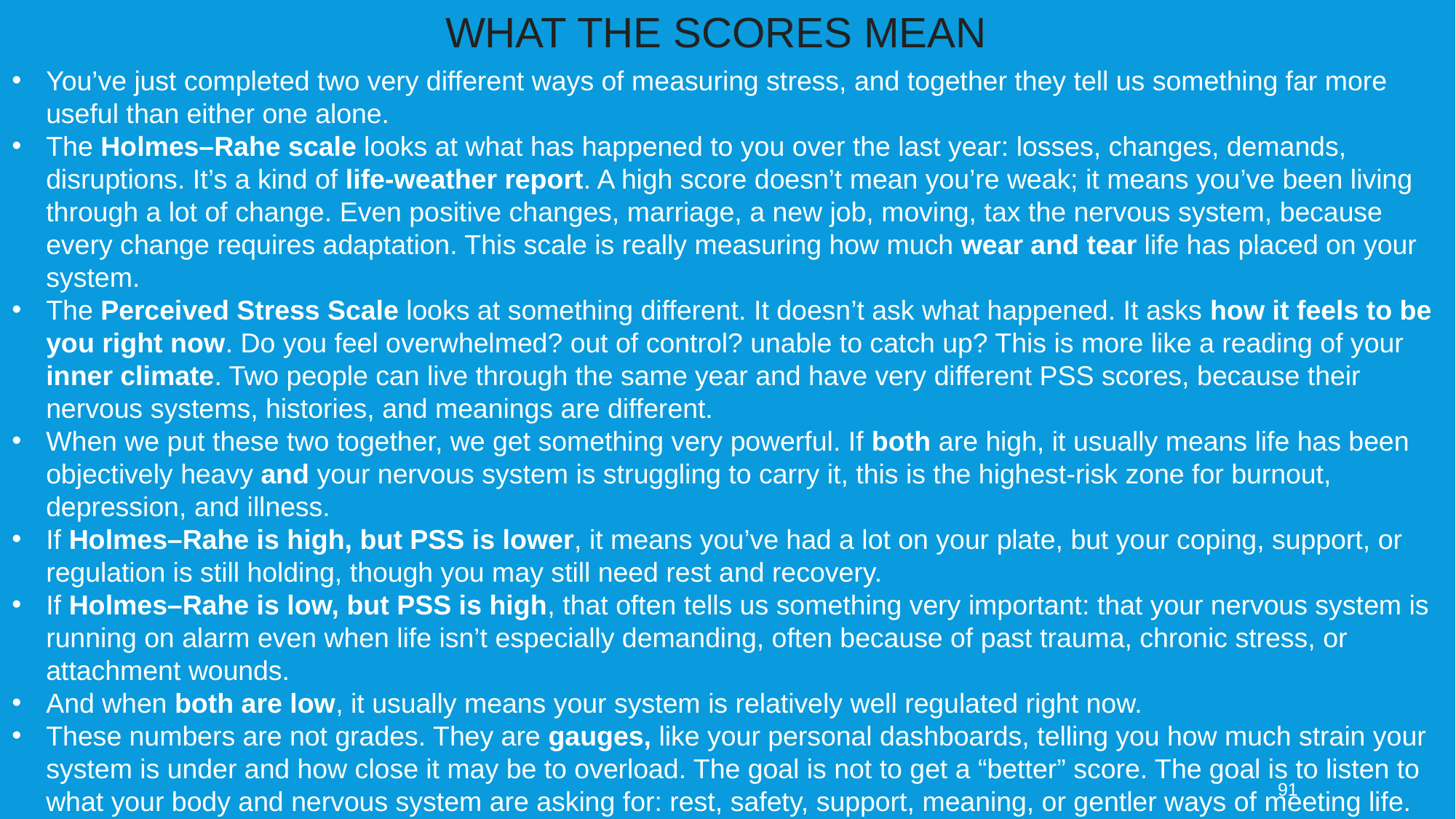

WHAT THE SCORES MEAN
You’ve just completed two very different ways of measuring stress, and together they tell us something far more useful than either one alone.
The Holmes–Rahe scale looks at what has happened to you over the last year: losses, changes, demands, disruptions. It’s a kind of life-weather report. A high score doesn’t mean you’re weak; it means you’ve been living through a lot of change. Even positive changes, marriage, a new job, moving, tax the nervous system, because every change requires adaptation. This scale is really measuring how much wear and tear life has placed on your system.
The Perceived Stress Scale looks at something different. It doesn’t ask what happened. It asks how it feels to be you right now. Do you feel overwhelmed? out of control? unable to catch up? This is more like a reading of your inner climate. Two people can live through the same year and have very different PSS scores, because their nervous systems, histories, and meanings are different.
When we put these two together, we get something very powerful. If both are high, it usually means life has been objectively heavy and your nervous system is struggling to carry it, this is the highest-risk zone for burnout, depression, and illness.
If Holmes–Rahe is high, but PSS is lower, it means you’ve had a lot on your plate, but your coping, support, or regulation is still holding, though you may still need rest and recovery.
If Holmes–Rahe is low, but PSS is high, that often tells us something very important: that your nervous system is running on alarm even when life isn’t especially demanding, often because of past trauma, chronic stress, or attachment wounds.
And when both are low, it usually means your system is relatively well regulated right now.
These numbers are not grades. They are gauges, like your personal dashboards, telling you how much strain your system is under and how close it may be to overload. The goal is not to get a “better” score. The goal is to listen to what your body and nervous system are asking for: rest, safety, support, meaning, or gentler ways of meeting life.
91